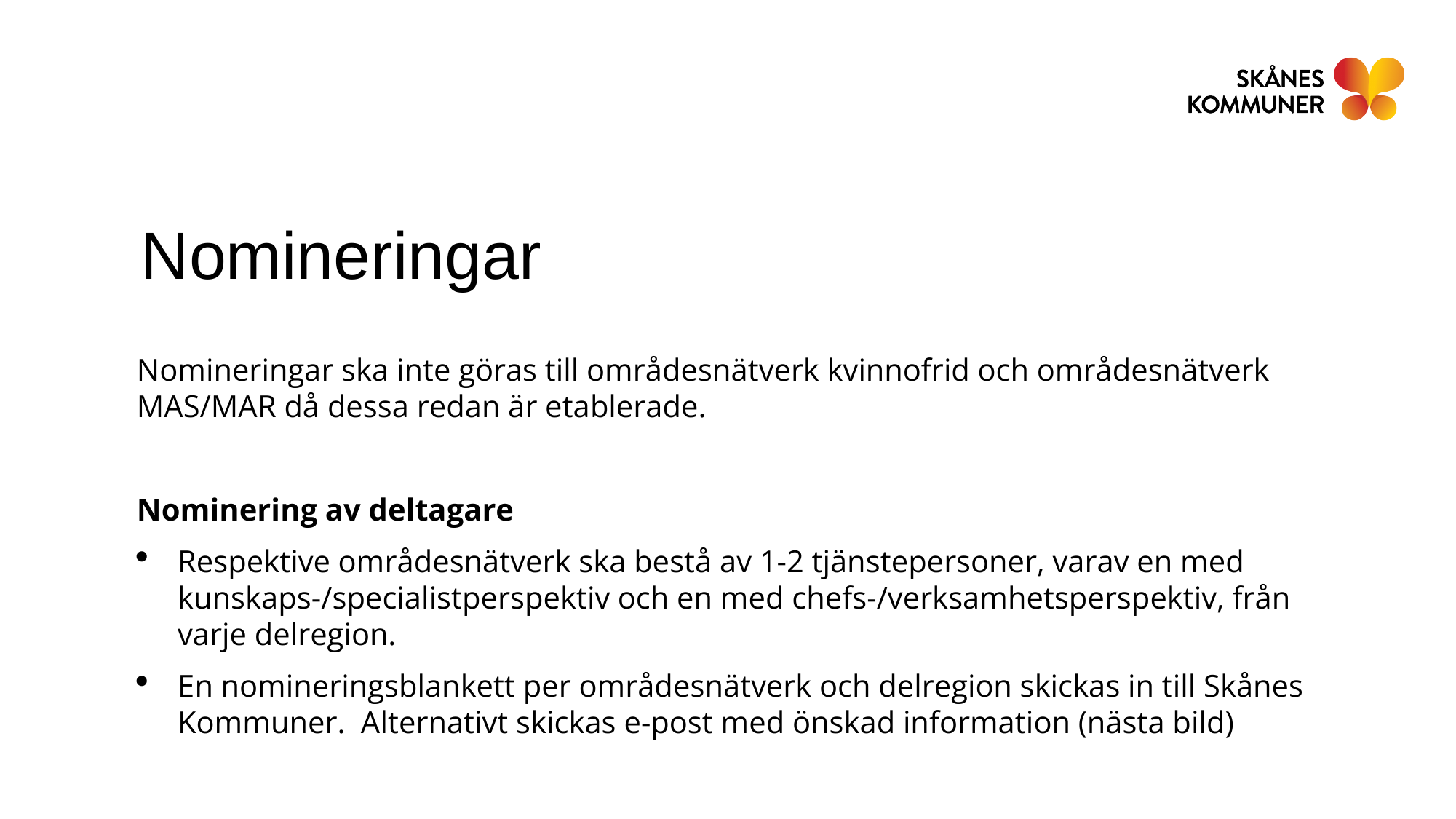

Nomineringar
Nomineringar ska inte göras till områdesnätverk kvinnofrid och områdesnätverk MAS/MAR då dessa redan är etablerade.

Nominering av deltagare
Respektive områdesnätverk ska bestå av 1-2 tjänstepersoner, varav en med kunskaps-/specialistperspektiv och en med chefs-/verksamhetsperspektiv, från varje delregion.
En nomineringsblankett per områdesnätverk och delregion skickas in till Skånes Kommuner.  Alternativt skickas e-post med önskad information (nästa bild)